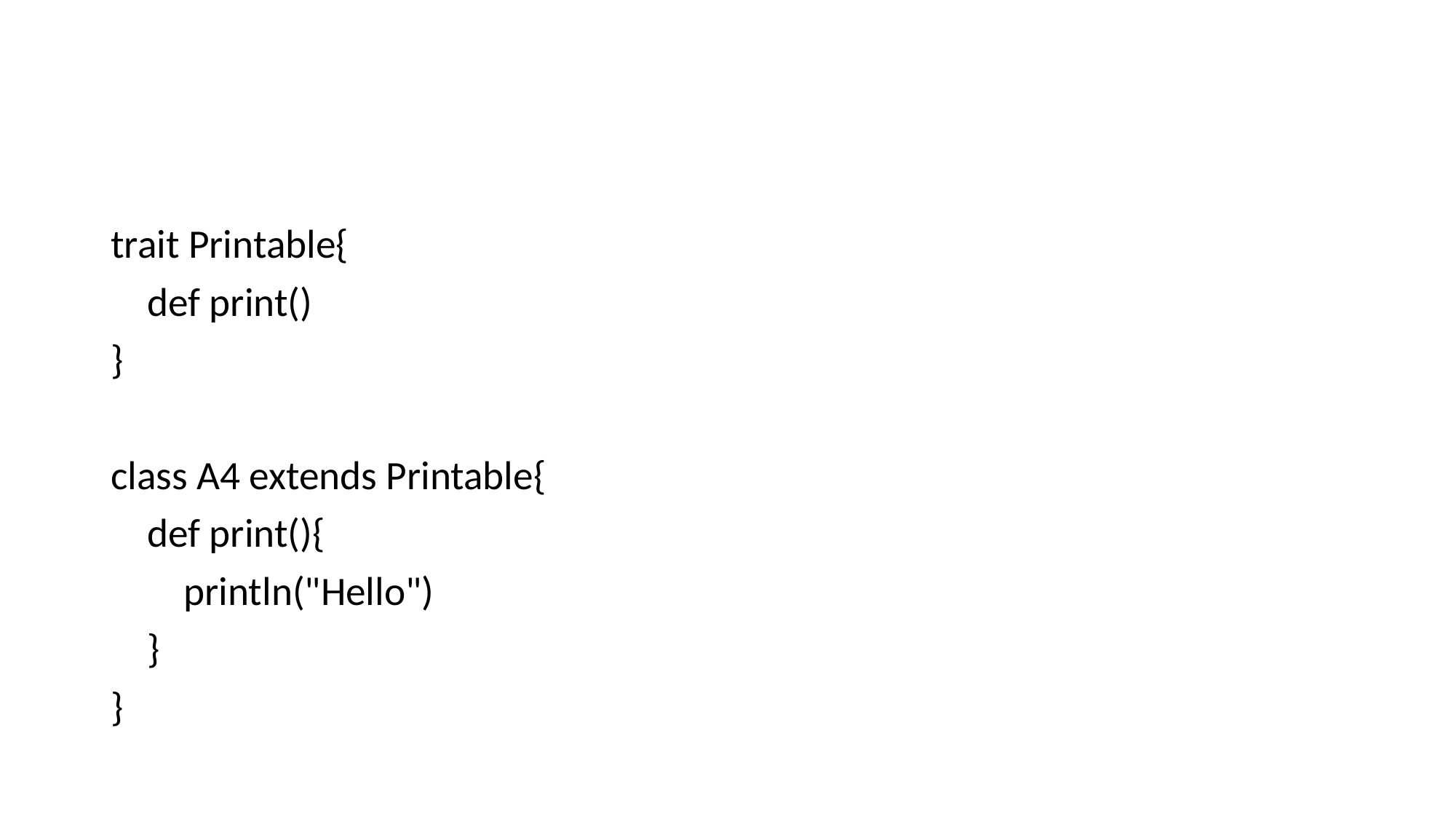

#
trait Printable{
    def print()
}

class A4 extends Printable{
    def print(){
        println("Hello")
    }
}